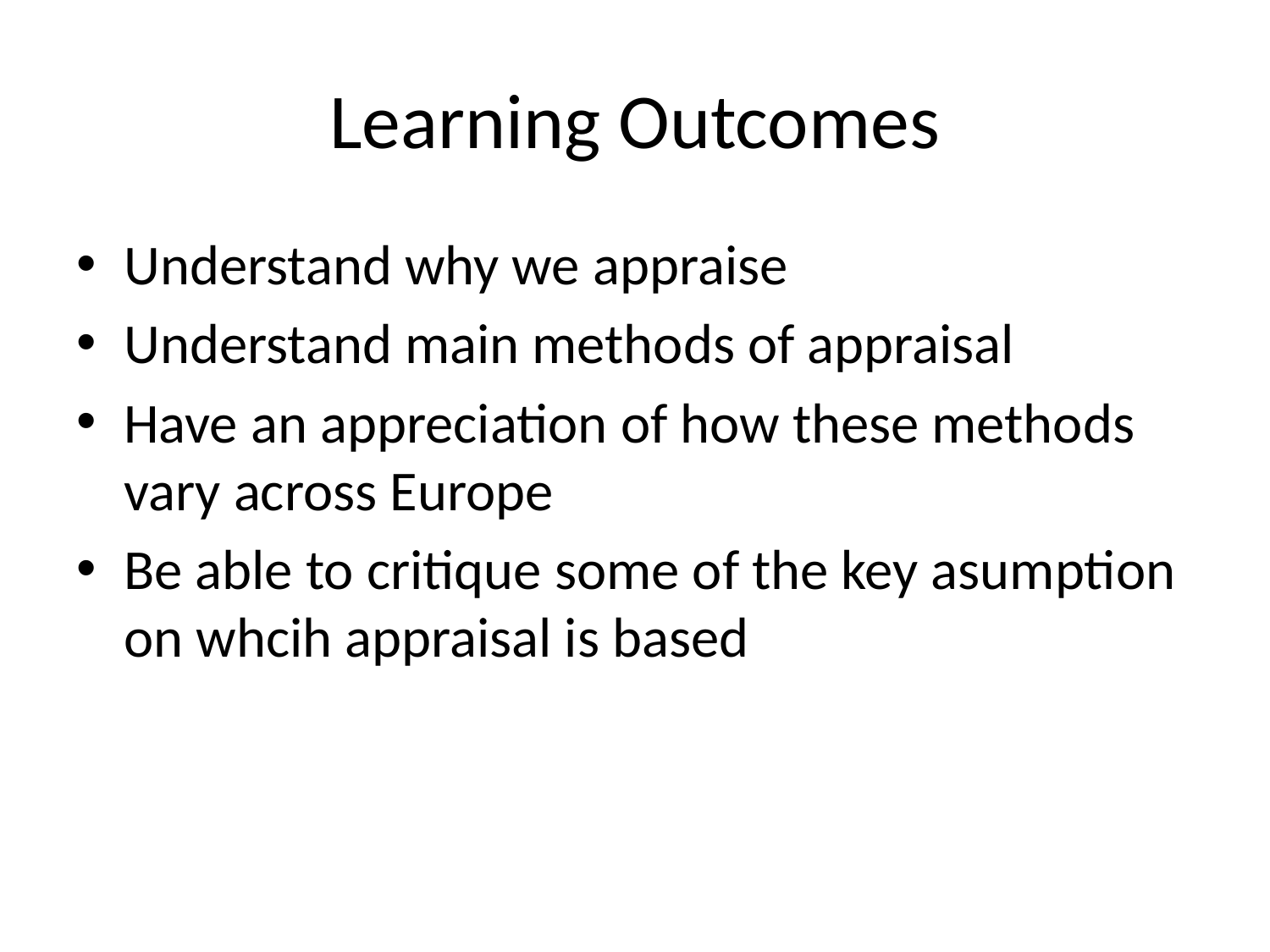

# Learning Outcomes
Understand why we appraise
Understand main methods of appraisal
Have an appreciation of how these methods vary across Europe
Be able to critique some of the key asumption on whcih appraisal is based